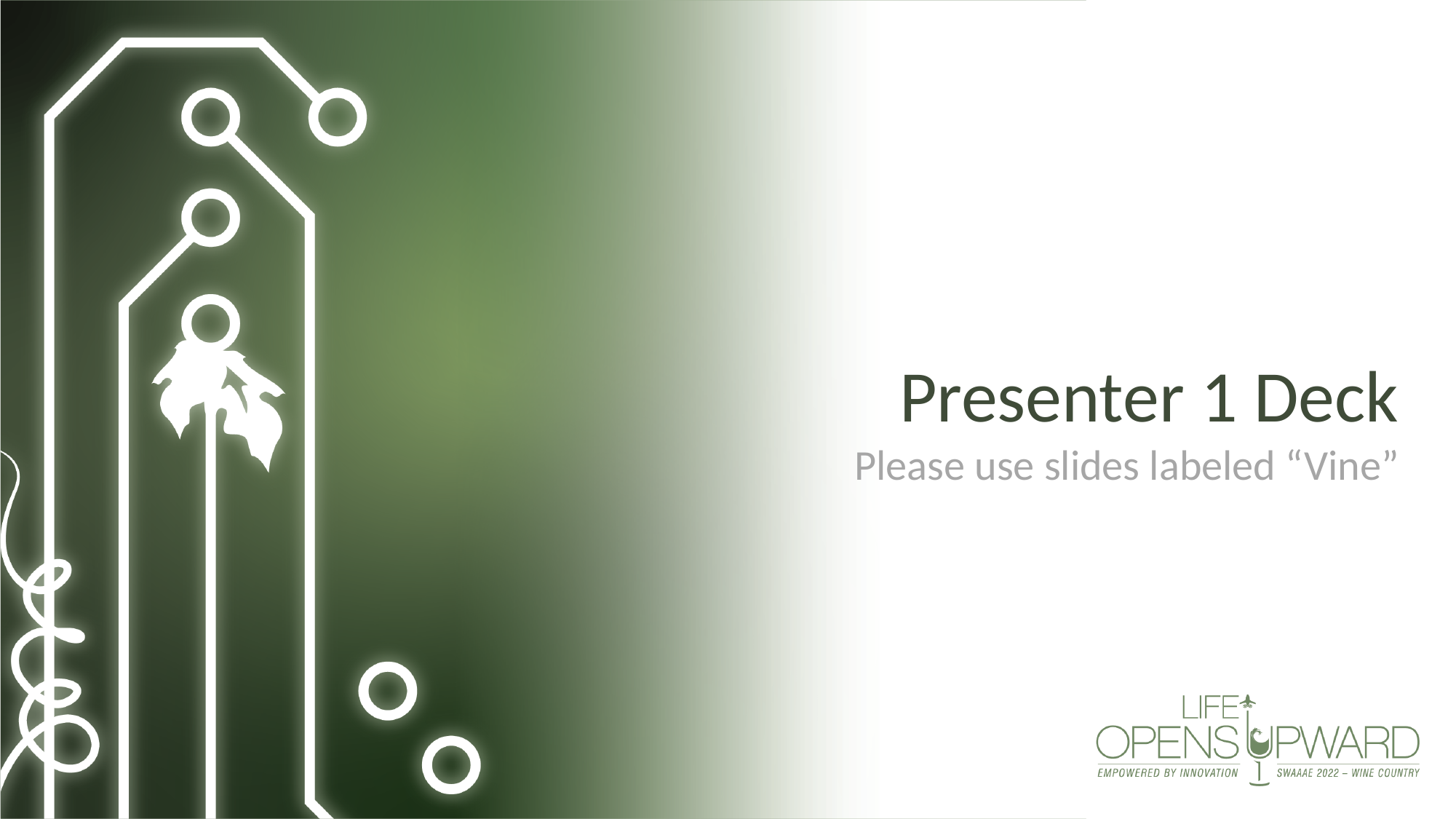

# Presenter 1 Deck
Please use slides labeled “Vine”